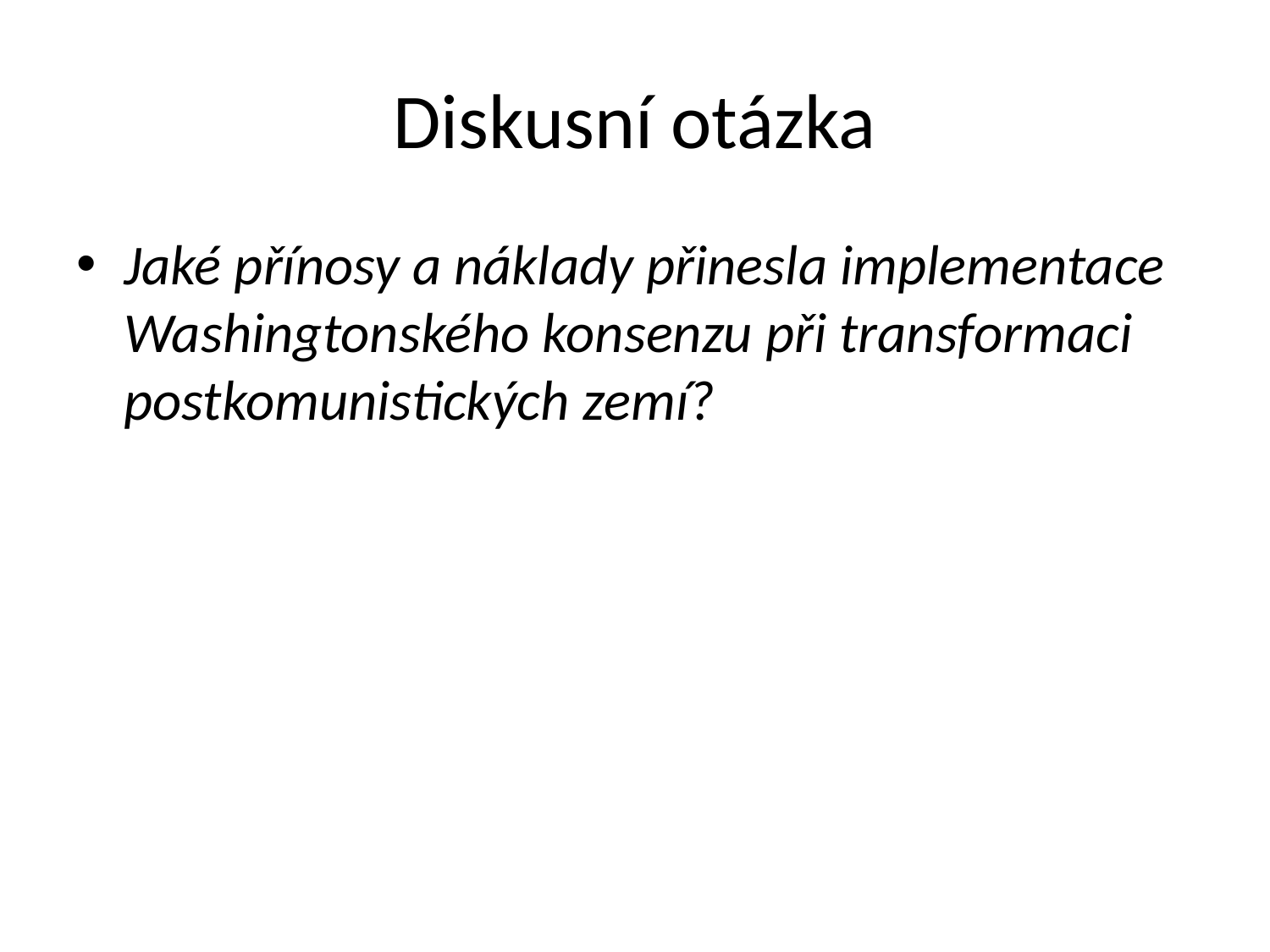

# Diskusní otázka
Jaké přínosy a náklady přinesla implementace Washingtonského konsenzu při transformaci postkomunistických zemí?